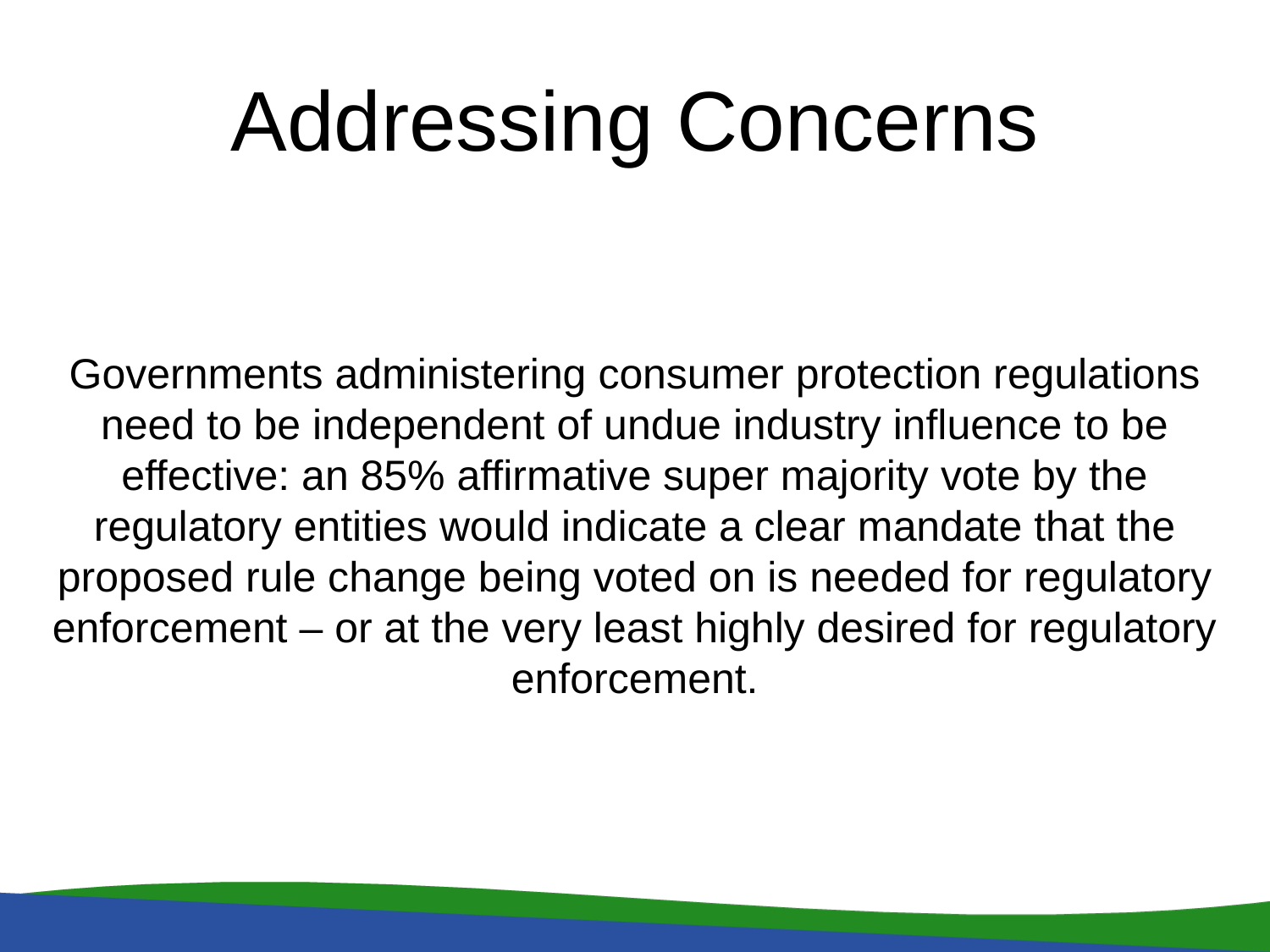

# Addressing Concerns

Governments administering consumer protection regulations need to be independent of undue industry influence to be effective: an 85% affirmative super majority vote by the regulatory entities would indicate a clear mandate that the proposed rule change being voted on is needed for regulatory enforcement – or at the very least highly desired for regulatory enforcement.